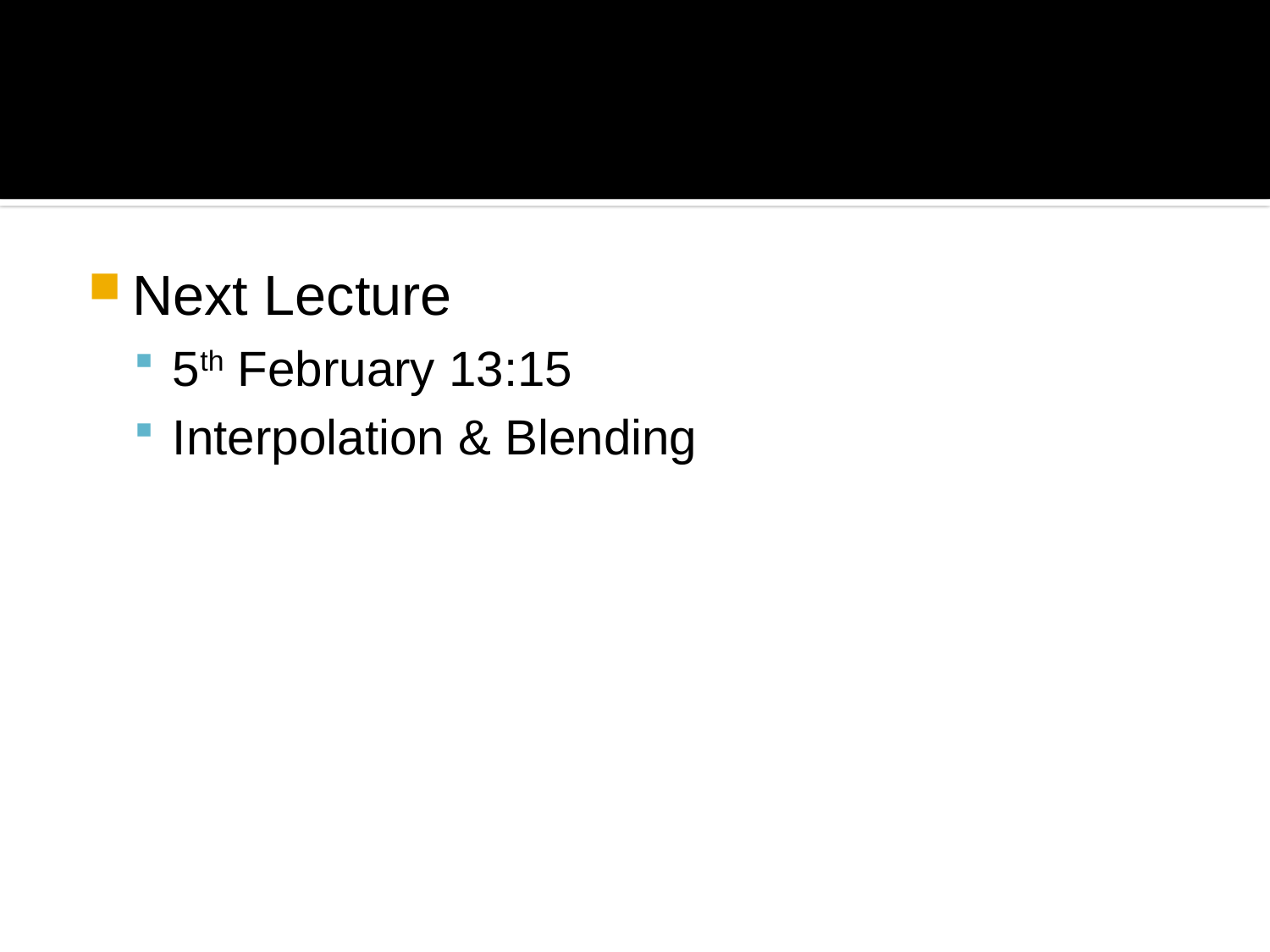

#
Next Lecture
5th February 13:15
Interpolation & Blending